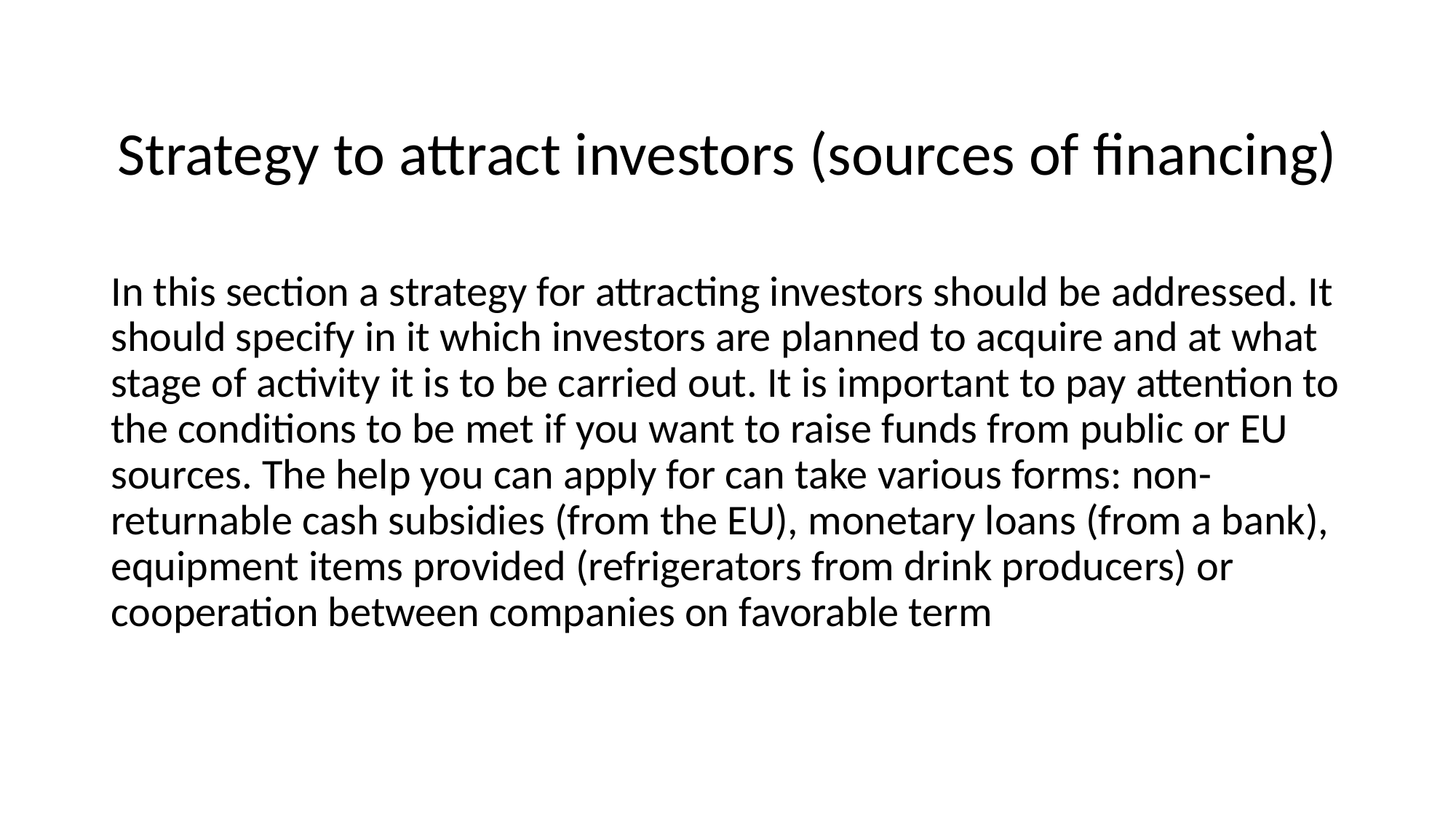

# Strategy to attract investors (sources of financing)
In this section a strategy for attracting investors should be addressed. It should specify in it which investors are planned to acquire and at what stage of activity it is to be carried out. It is important to pay attention to the conditions to be met if you want to raise funds from public or EU sources. The help you can apply for can take various forms: non-returnable cash subsidies (from the EU), monetary loans (from a bank), equipment items provided (refrigerators from drink producers) or cooperation between companies on favorable term